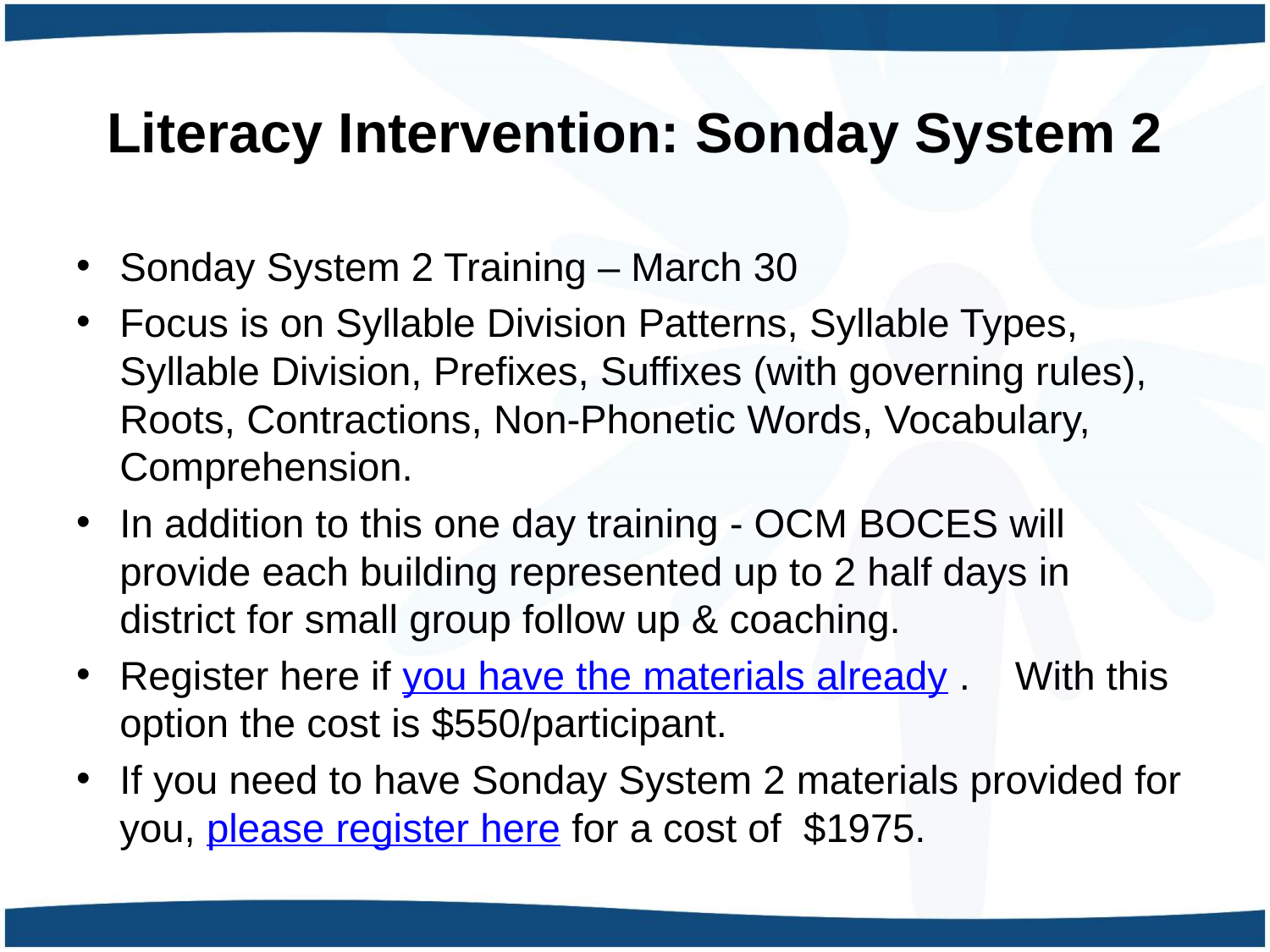

# Literacy Intervention: Sonday System 2
Sonday System 2 Training – March 30
Focus is on Syllable Division Patterns, Syllable Types, Syllable Division, Prefixes, Suffixes (with governing rules), Roots, Contractions, Non-Phonetic Words, Vocabulary, Comprehension.
In addition to this one day training - OCM BOCES will provide each building represented up to 2 half days in district for small group follow up & coaching.
Register here if you have the materials already .    With this option the cost is $550/participant.
If you need to have Sonday System 2 materials provided for you, please register here for a cost of  $1975.